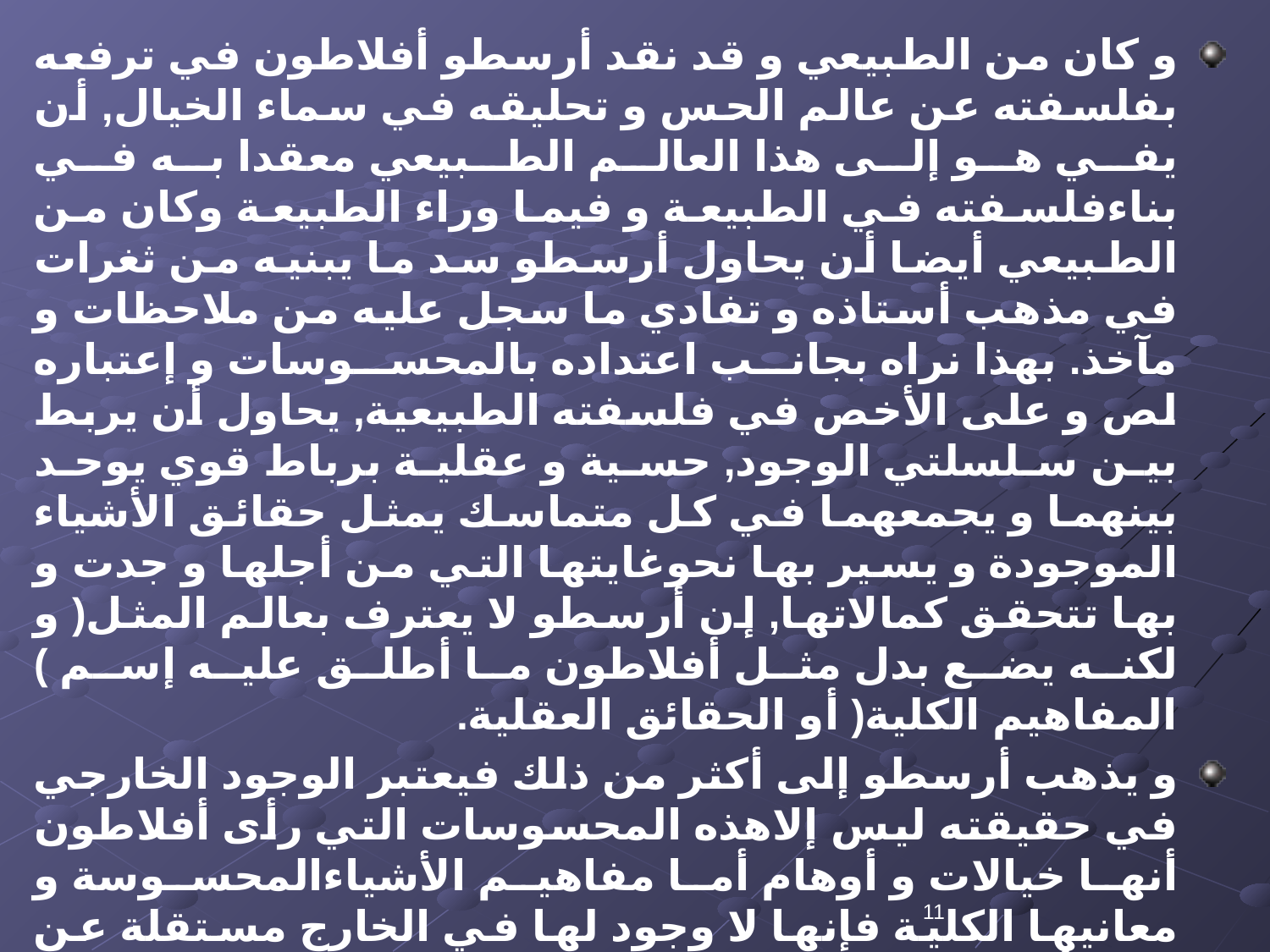

و كان من الطبيعي و قد نقد أرسطو أفلاطون في ترفعه بفلسفته عن عالم الحس و تحليقه في سماء الخيال, أن يفي هو إلى هذا العالم الطبيعي معقدا به في بناءفلسفته في الطبيعة و فيما وراء الطبيعة وكان من الطبيعي أيضا أن يحاول أرسطو سد ما يبنيه من ثغرات في مذهب أستاذه و تفادي ما سجل عليه من ملاحظات و مآخذ. بهذا نراه بجانب اعتداده بالمحسوسات و إعتباره لص و على الأخص في فلسفته الطبيعية, يحاول أن يربط بين سلسلتي الوجود, حسية و عقلية برباط قوي يوحد بينهما و يجمعهما في كل متماسك يمثل حقائق الأشياء الموجودة و يسير بها نحوغايتها التي من أجلها و جدت و بها تتحقق كمالاتها, إن أرسطو لا يعترف بعالم المثل( و لكنه يضع بدل مثل أفلاطون ما أطلق عليه إسم ) المفاهيم الكلية( أو الحقائق العقلية.
و يذهب أرسطو إلى أكثر من ذلك فيعتبر الوجود الخارجي في حقيقته ليس إلاهذه المحسوسات التي رأى أفلاطون أنها خيالات و أوهام أما مفاهيم الأشياءالمحسوسة و معانيها الكلية فإنها لا وجود لها في الخارج مستقلة عن وجودأفرادها الحسية الجزئية 1 بل لا تتحقق لهذه الكليات و جودتها في الخارج إلابوجود جزئياتها فيه.
و هذا ما يفسر لنا نشأة الخلاف بين المناطقة حول وجود الكلي الطبيعي و هل هوموجود في الخارج مستقل بذاته أو أن وجوده في الخارج مرهون بوجود أفراد فيه.
11